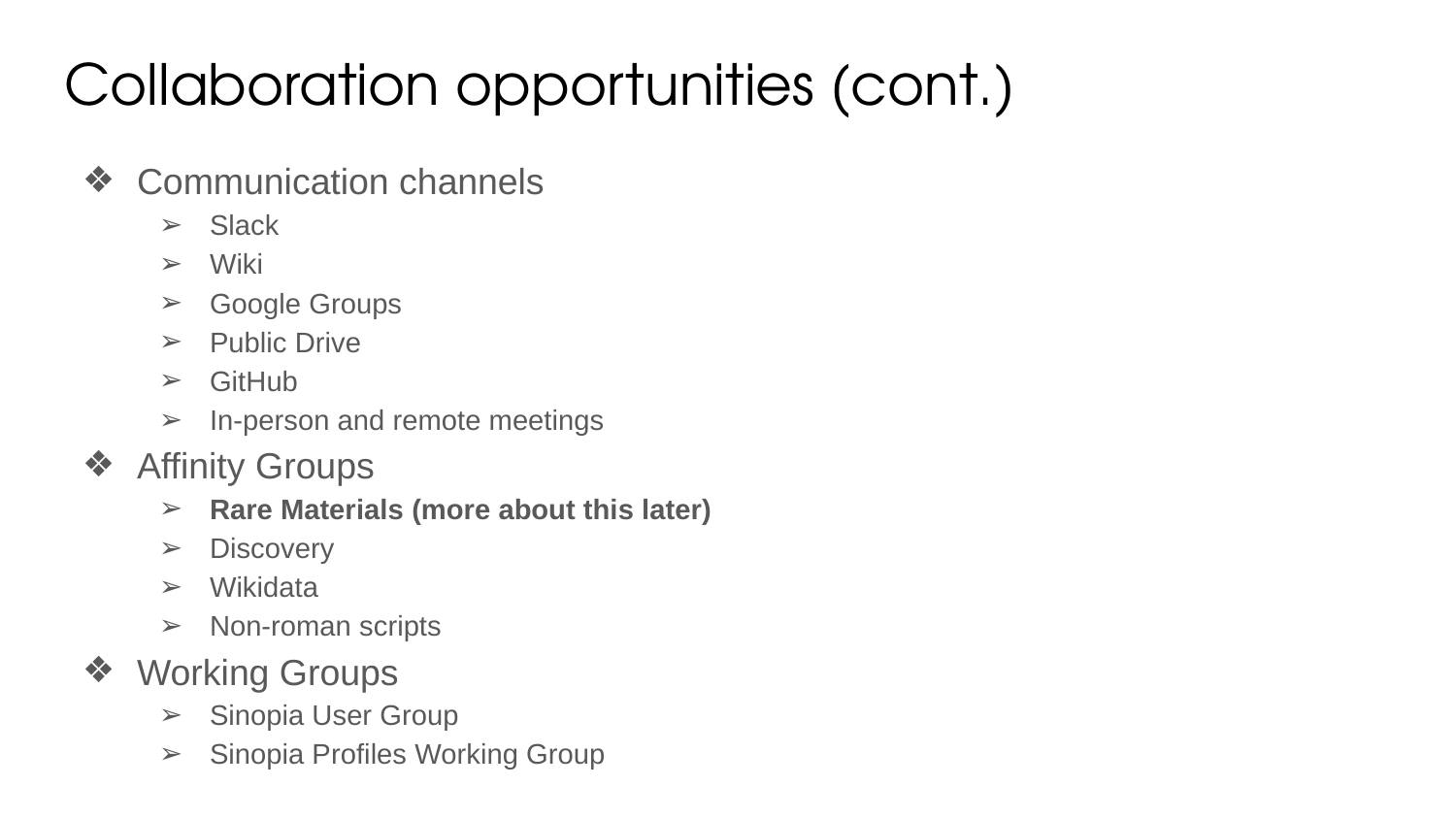

# Collaboration opportunities (cont.)
Communication channels
Slack
Wiki
Google Groups
Public Drive
GitHub
In-person and remote meetings
Affinity Groups
Rare Materials (more about this later)
Discovery
Wikidata
Non-roman scripts
Working Groups
Sinopia User Group
Sinopia Profiles Working Group